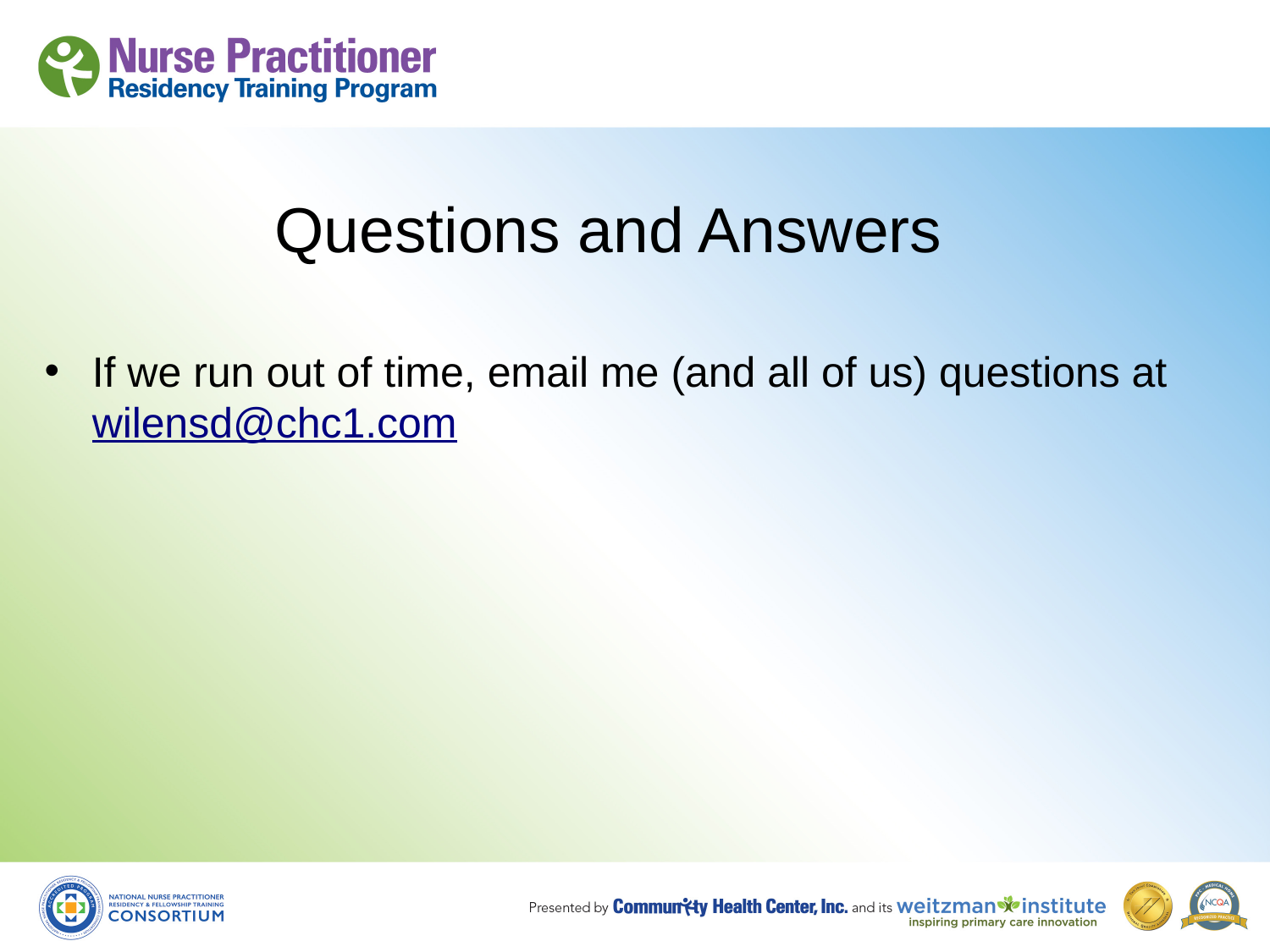

# Questions and Answers
If we run out of time, email me (and all of us) questions at wilensd@chc1.com